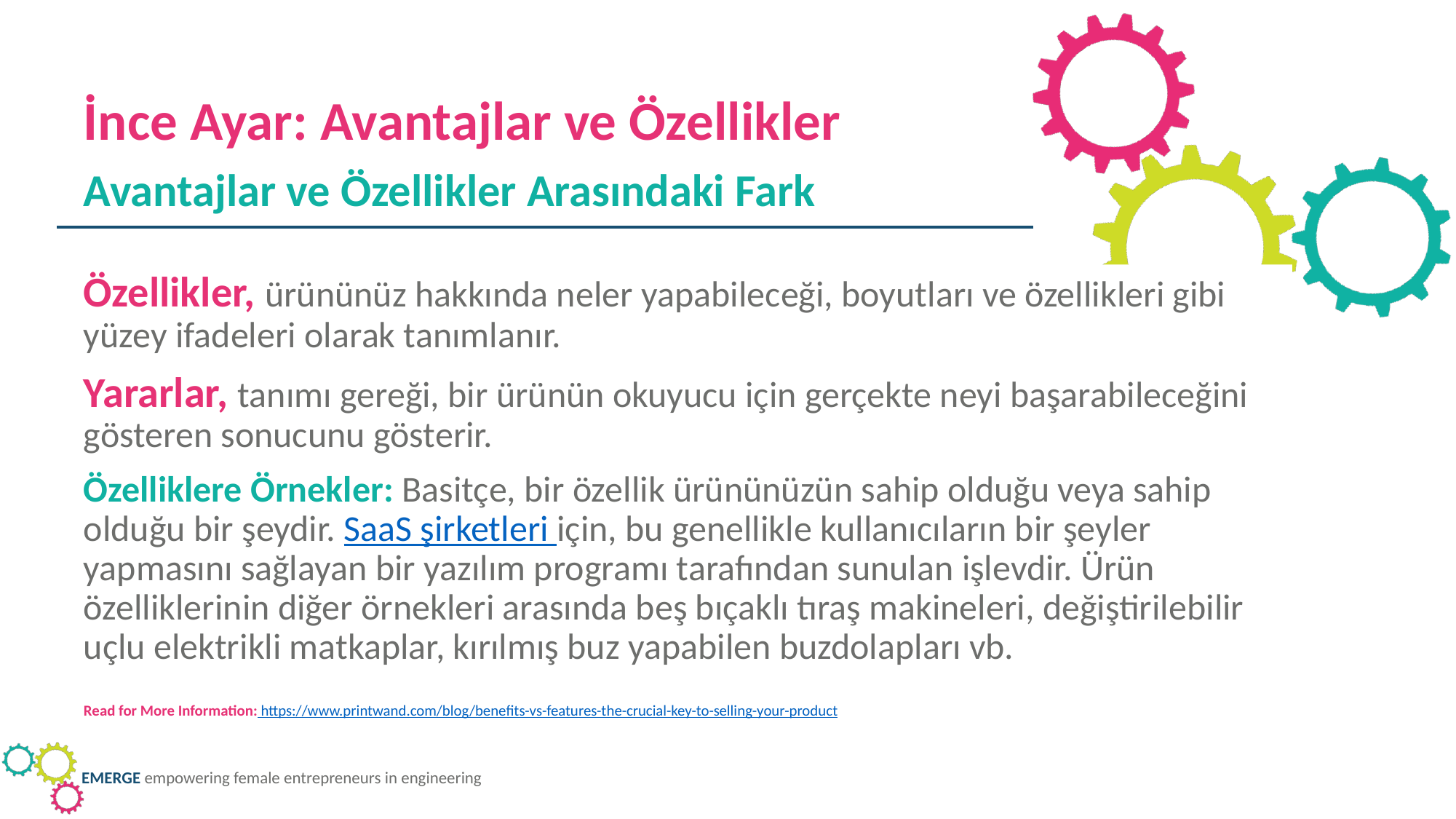

İnce Ayar: Avantajlar ve Özellikler
Avantajlar ve Özellikler Arasındaki Fark
Özellikler, ürününüz hakkında neler yapabileceği, boyutları ve özellikleri gibi yüzey ifadeleri olarak tanımlanır.
Yararlar, tanımı gereği, bir ürünün okuyucu için gerçekte neyi başarabileceğini gösteren sonucunu gösterir.
Özelliklere Örnekler: Basitçe, bir özellik ürününüzün sahip olduğu veya sahip olduğu bir şeydir. SaaS şirketleri için, bu genellikle kullanıcıların bir şeyler yapmasını sağlayan bir yazılım programı tarafından sunulan işlevdir. Ürün özelliklerinin diğer örnekleri arasında beş bıçaklı tıraş makineleri, değiştirilebilir uçlu elektrikli matkaplar, kırılmış buz yapabilen buzdolapları vb.
Read for More Information: https://www.printwand.com/blog/benefits-vs-features-the-crucial-key-to-selling-your-product